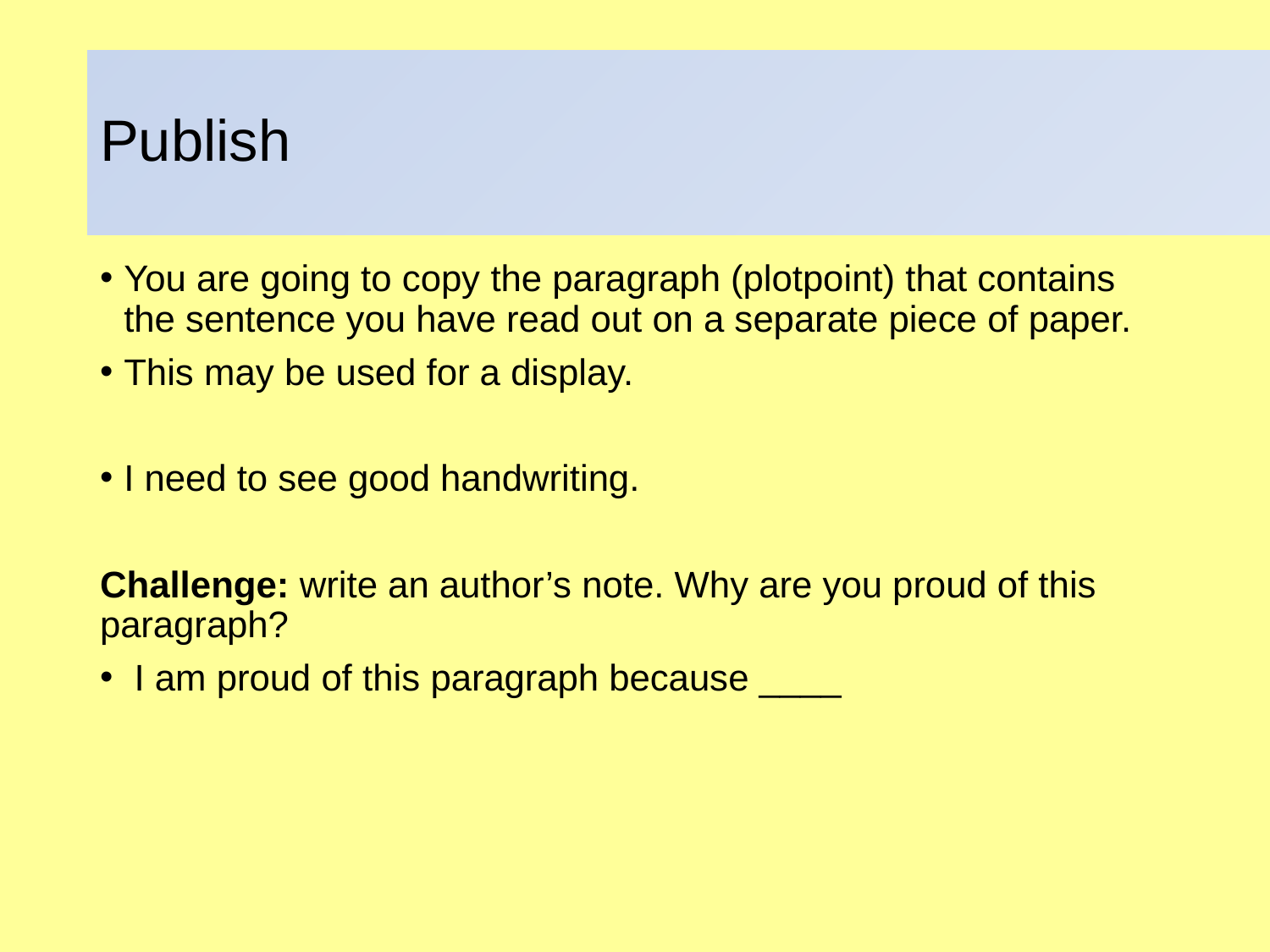

# Publish
You are going to copy the paragraph (plotpoint) that contains the sentence you have read out on a separate piece of paper.
This may be used for a display.

I need to see good handwriting.

Challenge: write an author’s note. Why are you proud of this paragraph?
 I am proud of this paragraph because ____